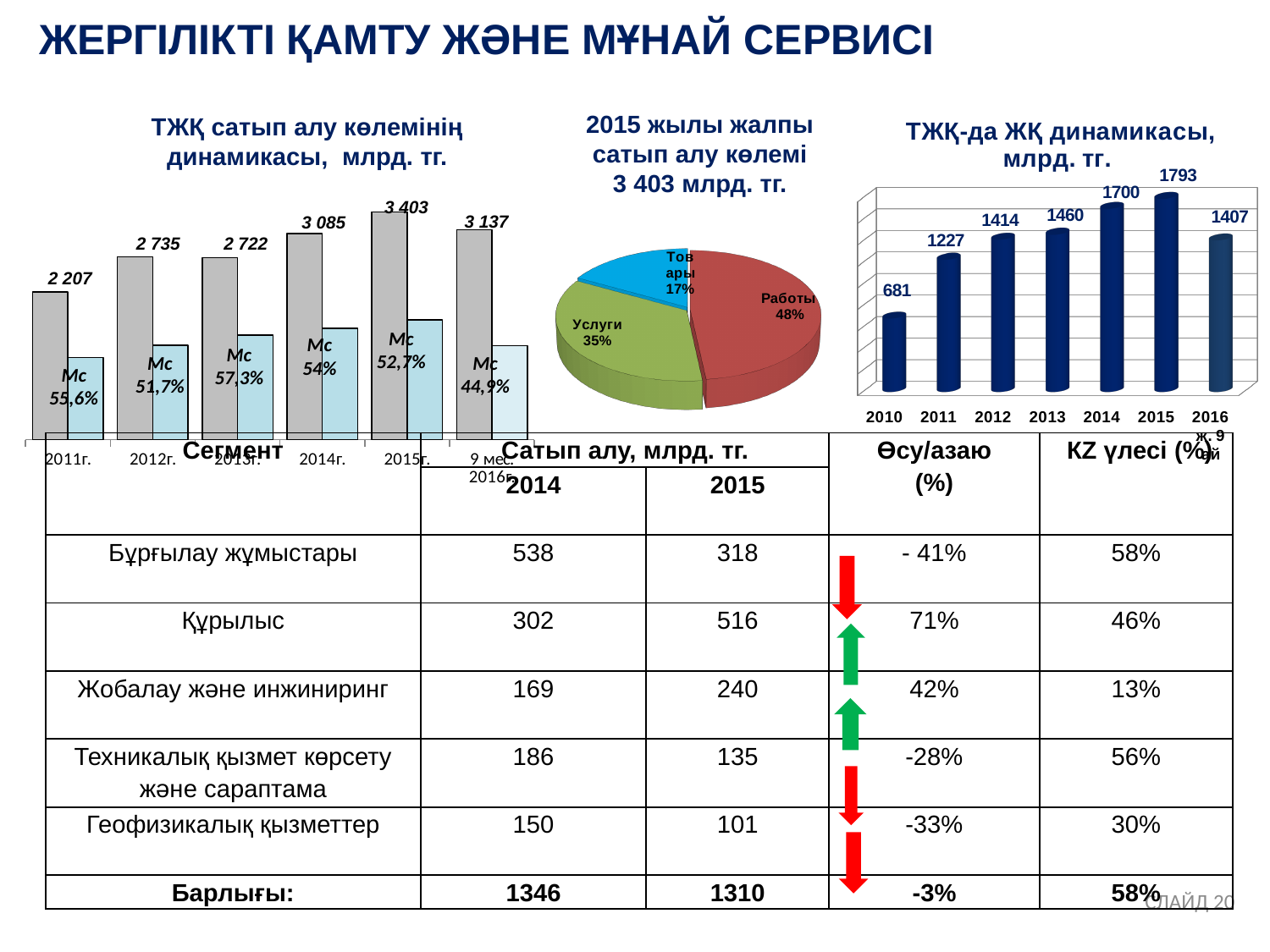

ЖЕРГІЛІКТІ ҚАМТУ ЖӘНЕ МҰНАЙ СЕРВИСІ

[unsupported chart]

2015 жылы жалпы сатып алу көлемі
3 403 млрд. тг.
ТЖҚ сатып алу көлемінің динамикасы,  млрд. тг.

### Chart

| Category | Млрд. тг. | МС |
|---|---|---|
| 2011г. | 2207.0 | 1227.0919999999999 |
| 2012г. | 2735.0 | 1413.995 |
| 2013г. | 2722.0 | 1559.7060000000001 |
| 2014г. | 3085.0 | 1665.9 |
| 2015г. | 3403.0 | 1793.3809999999999 |
| 9 мес. 2016г. | 3137.0 | 1407.0 |

[unsupported chart]

3 403
3 137
3 085
2 735
2 722
2 207
Мс 52,7%
Мс 54%
Мс 57,3%
Мс 44,9%
Мс 51,7%
Мс 55,6%
| Сегмент | Сатып алу, млрд. тг. |  | Өсу/азаю (%) | КZ үлесі (%) |
| --- | --- | --- | --- | --- |
|  | 2014 | 2015 |  |  |
| Бұрғылау жұмыстары | 538 | 318 | - 41% | 58% |
| Құрылыс | 302 | 516 | 71% | 46% |
| Жобалау және инжиниринг | 169 | 240 | 42% | 13% |
| Техникалық қызмет көрсету және сараптама | 186 | 135 | -28% | 56% |
| Геофизикалық қызметтер | 150 | 101 | -33% | 30% |
| Барлығы: | 1346 | 1310 | -3% | 58% |

СЛАЙД 20